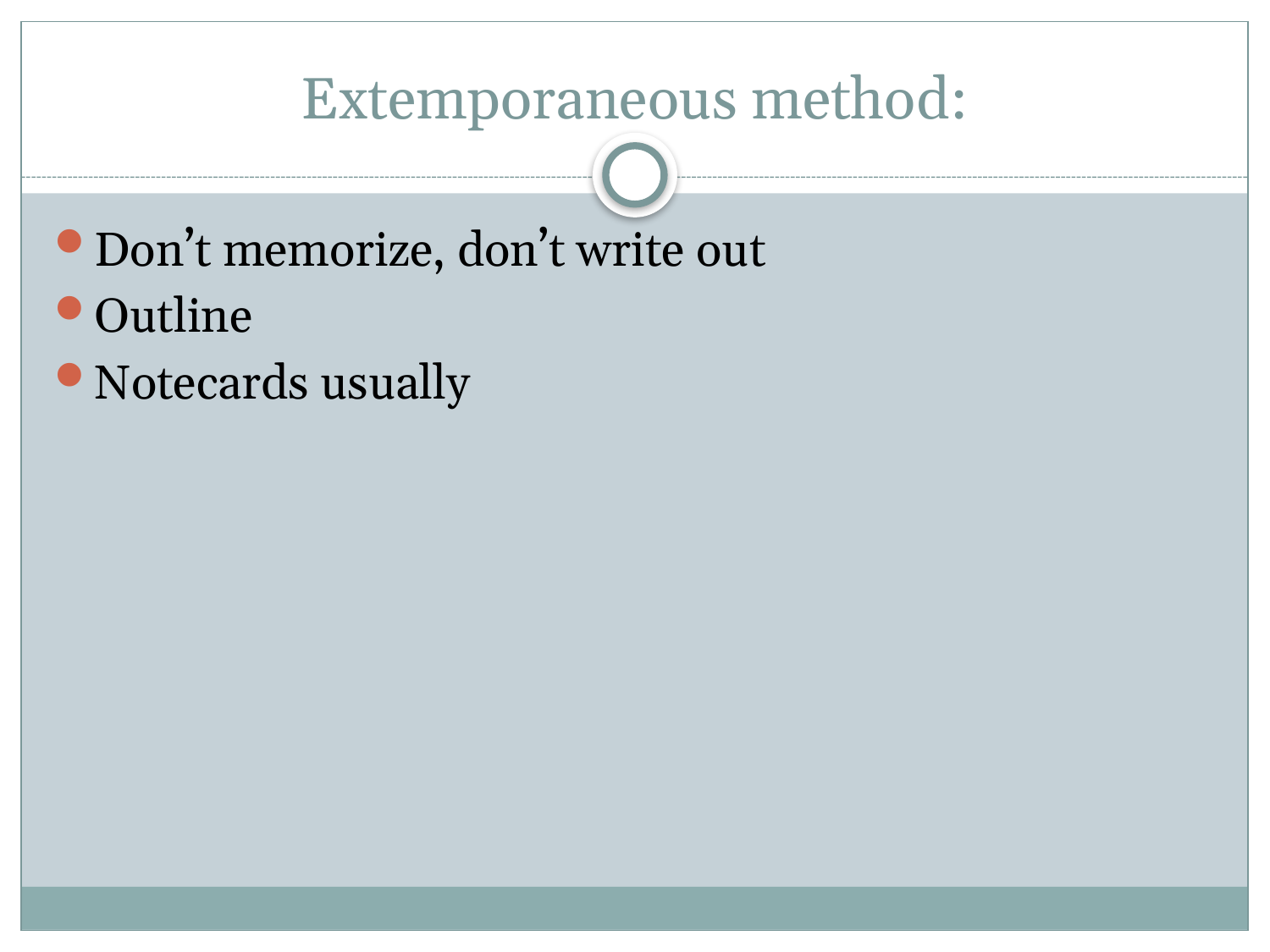

# Extemporaneous method:
Don’t memorize, don’t write out
Outline
Notecards usually